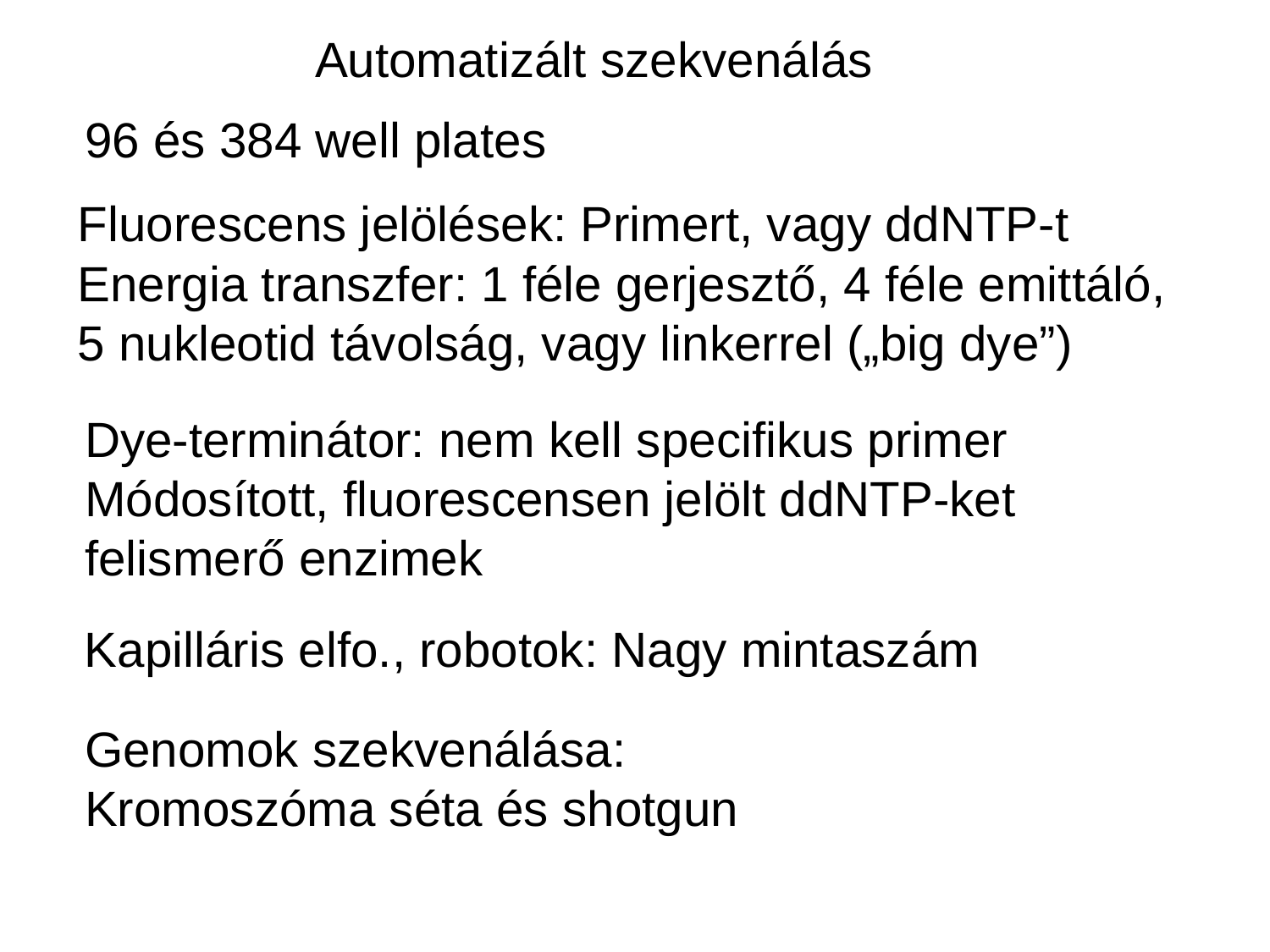

Automatizált szekvenálás
96 és 384 well plates
Fluorescens jelölések: Primert, vagy ddNTP-t
Energia transzfer: 1 féle gerjesztő, 4 féle emittáló,
5 nukleotid távolság, vagy linkerrel („big dye”)
Dye-terminátor: nem kell specifikus primer
Módosított, fluorescensen jelölt ddNTP-ket
felismerő enzimek
Kapilláris elfo., robotok: Nagy mintaszám
Genomok szekvenálása:
Kromoszóma séta és shotgun